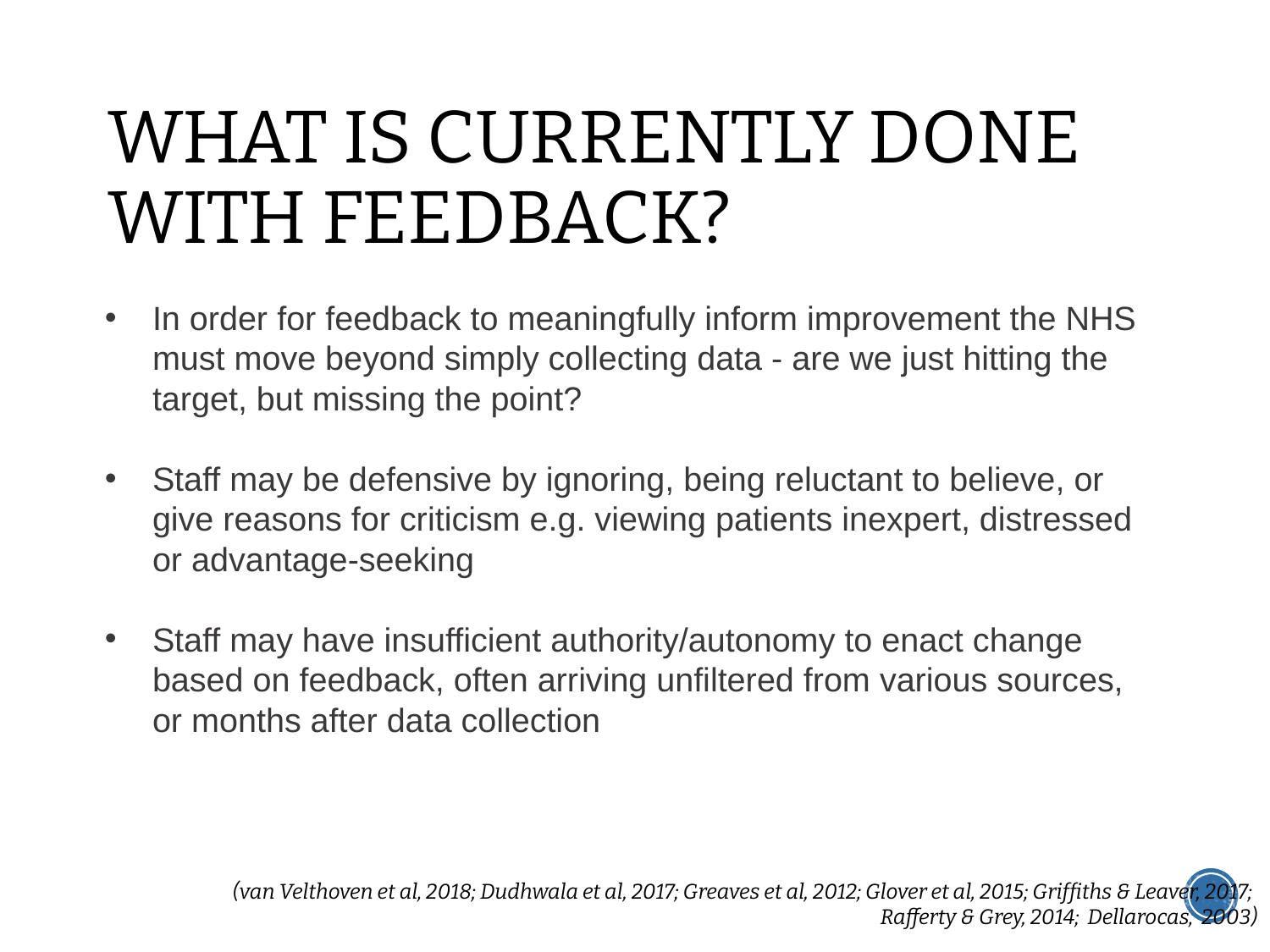

# What is currently done with feedback?
In order for feedback to meaningfully inform improvement the NHS must move beyond simply collecting data - are we just hitting the target, but missing the point?
Staff may be defensive by ignoring, being reluctant to believe, or give reasons for criticism e.g. viewing patients inexpert, distressed or advantage-seeking
Staff may have insufficient authority/autonomy to enact change based on feedback, often arriving unfiltered from various sources, or months after data collection
(van Velthoven et al, 2018; Dudhwala et al, 2017; Greaves et al, 2012; Glover et al, 2015; Griffiths & Leaver, 2017;
Rafferty & Grey, 2014;  Dellarocas,  2003)